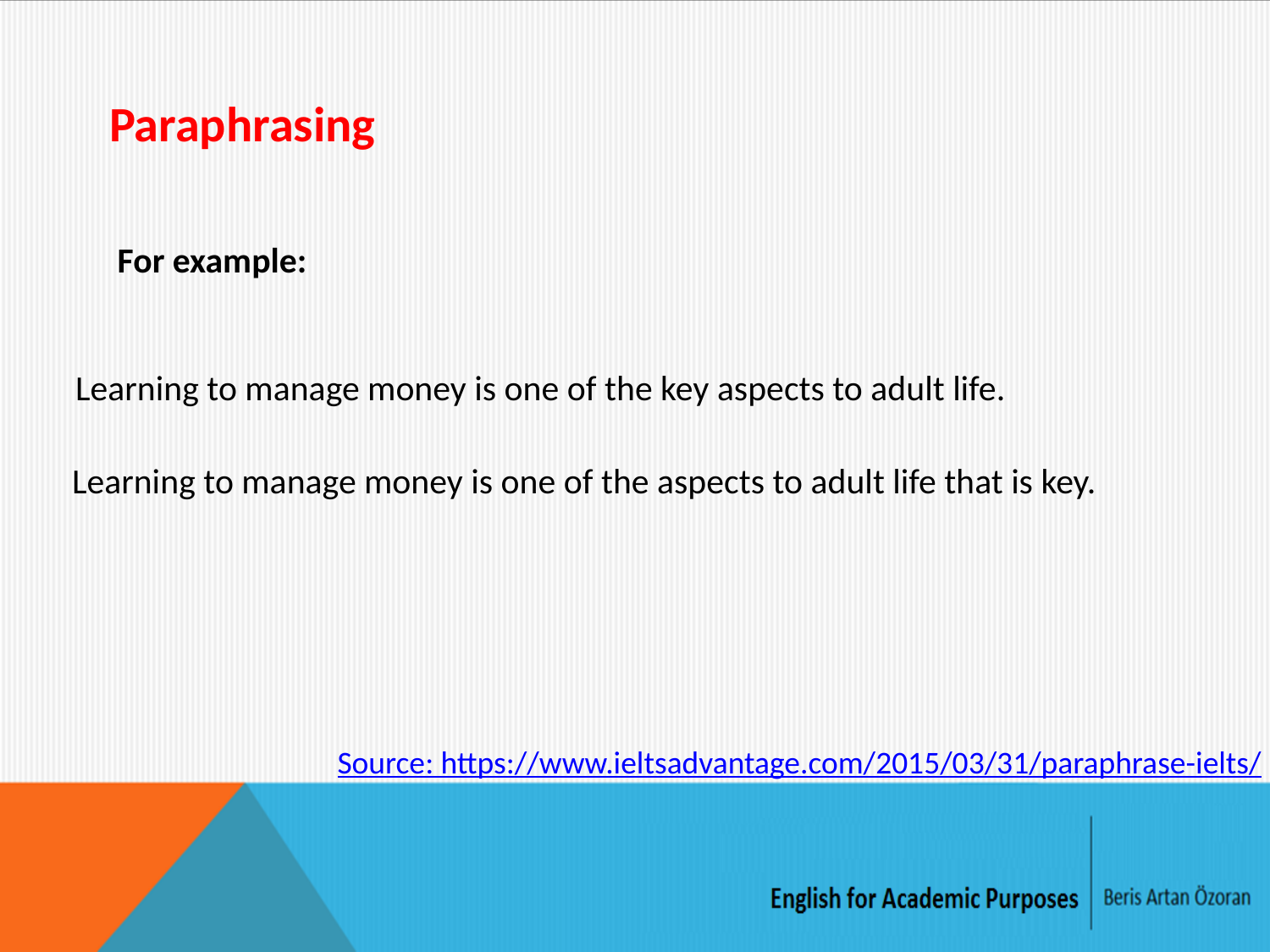

Paraphrasing
For example:
 Learning to manage money is one of the key aspects to adult life.
 Learning to manage money is one of the aspects to adult life that is key.
Source: https://www.ieltsadvantage.com/2015/03/31/paraphrase-ielts/